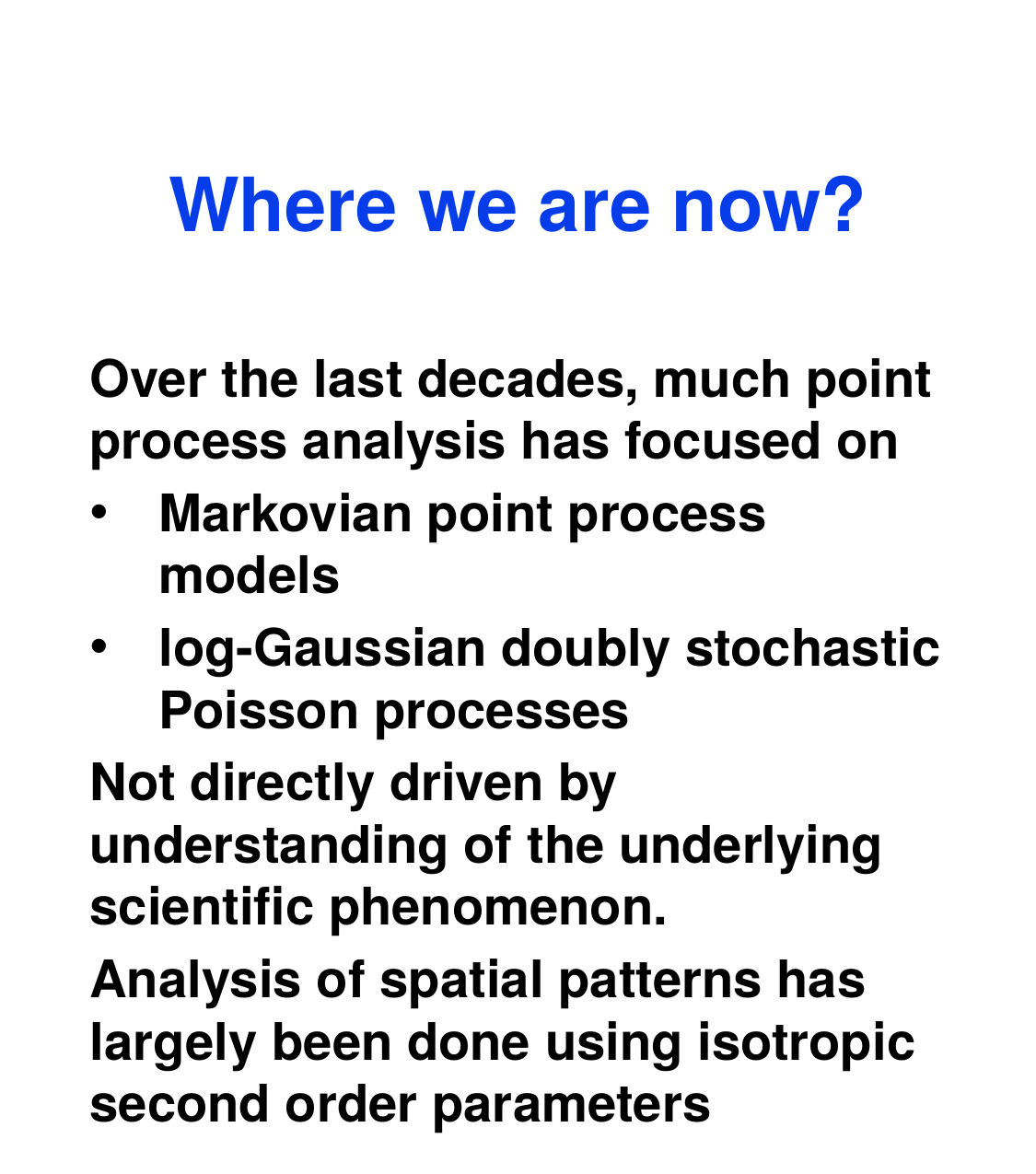

# Where we are now?
Over the last decades, much point process analysis has focused on
Markovian point process models
log-Gaussian doubly stochastic Poisson processes
Not directly driven by understanding of the underlying scientific phenomenon.
Analysis of spatial patterns has largely been done using isotropic second order parameters